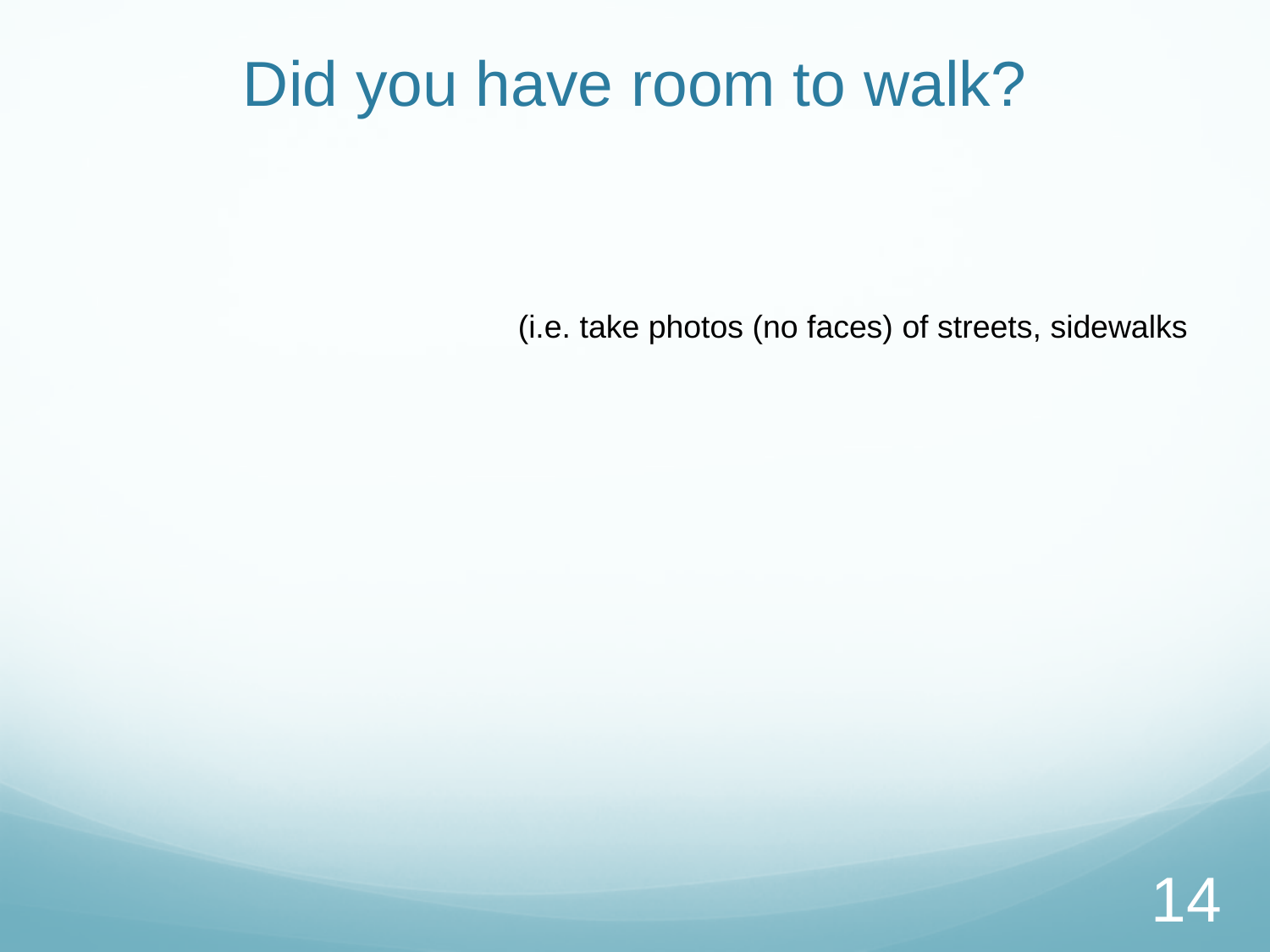

# Did you have room to walk?
(i.e. take photos (no faces) of streets, sidewalks
14